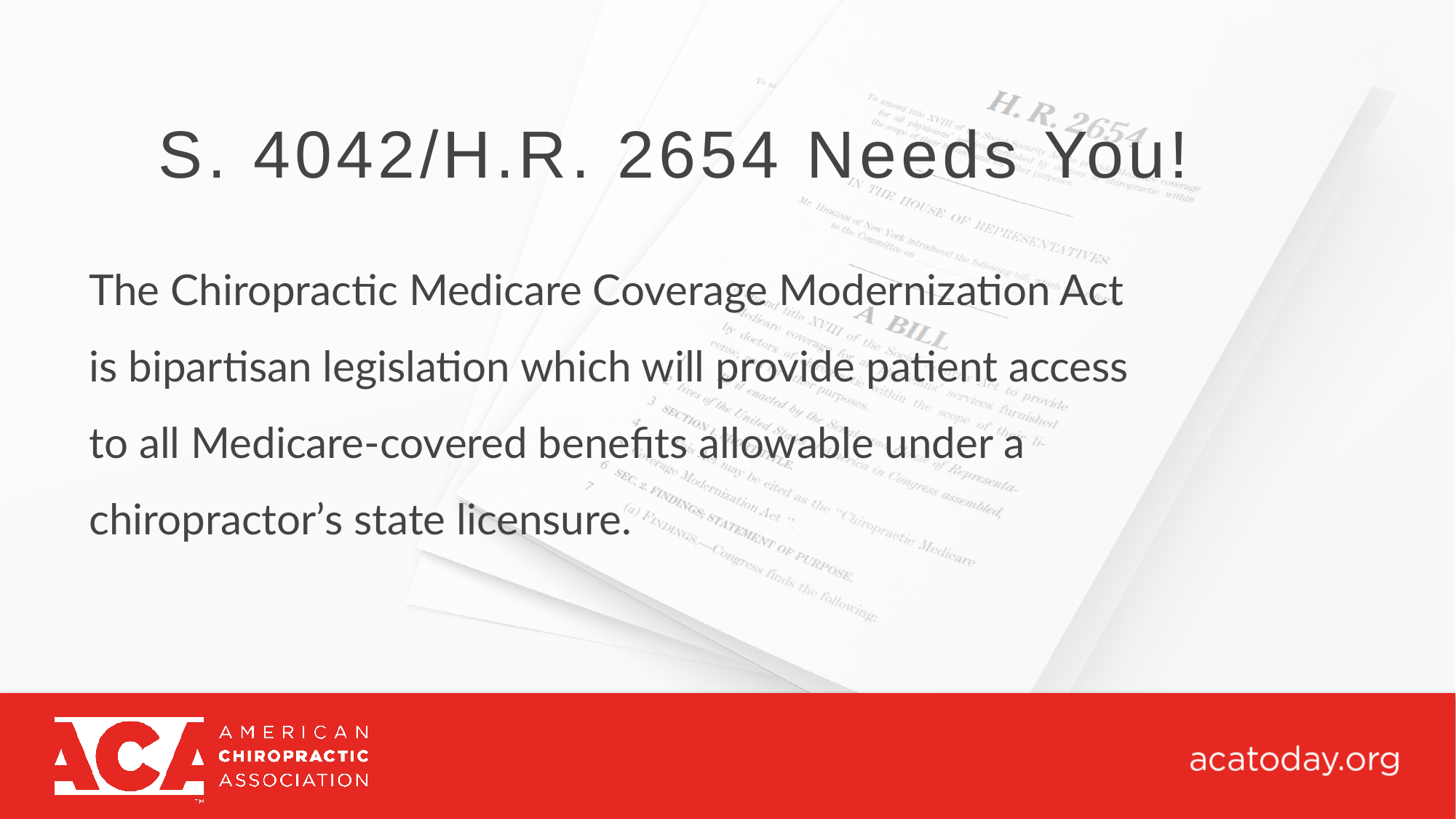

S. 4042/H.R. 2654 Needs You!
The Chiropractic Medicare Coverage Modernization Act is bipartisan legislation which will provide patient access to all Medicare-covered benefits allowable under a chiropractor’s state licensure.